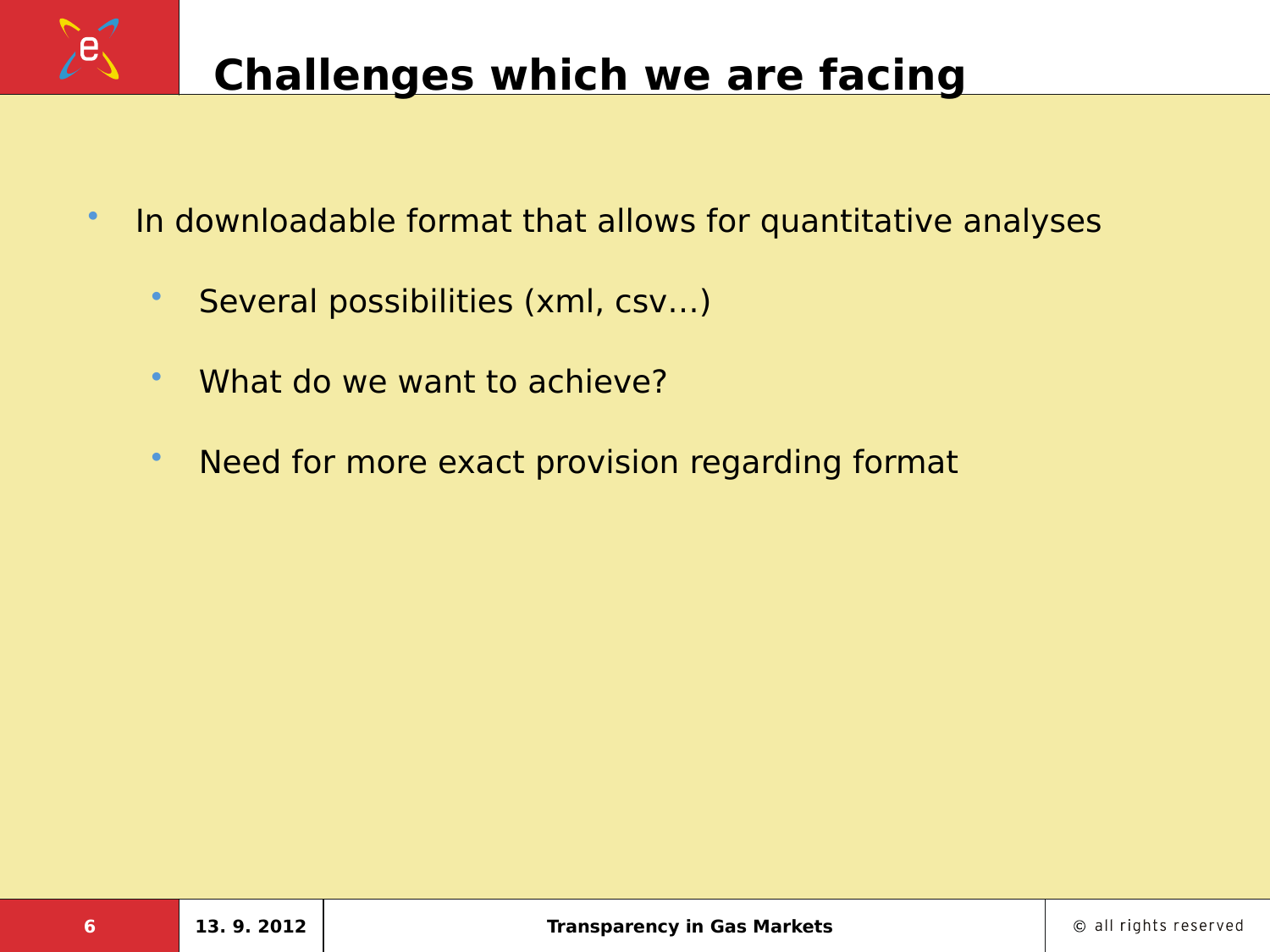

# Challenges which we are facing
In downloadable format that allows for quantitative analyses
Several possibilities (xml, csv…)
What do we want to achieve?
Need for more exact provision regarding format

6
13. 9. 2012
Transparency in Gas Markets